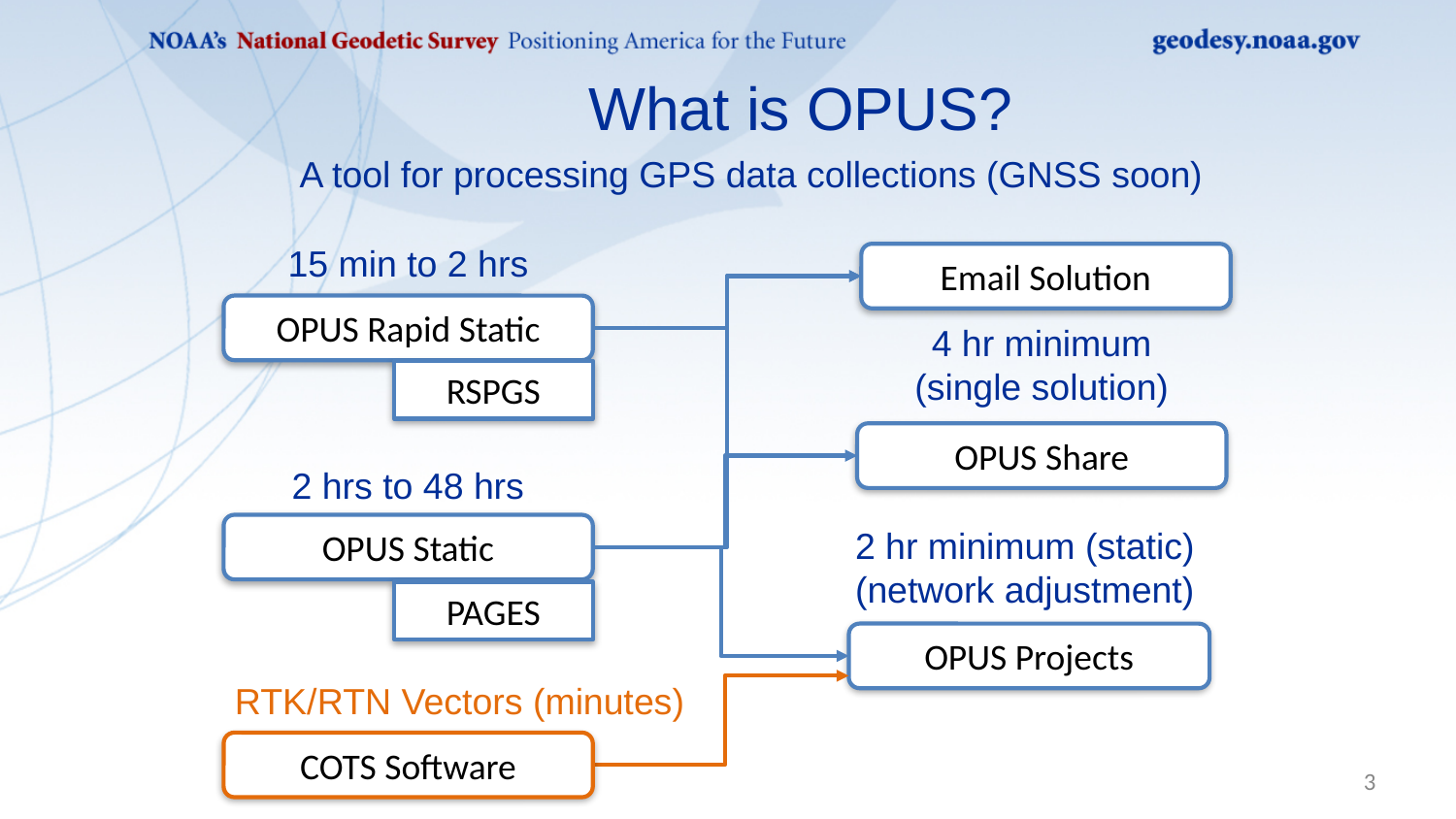

What is OPUS?
A tool for processing GPS data collections (GNSS soon)
15 min to 2 hrs
OPUS Rapid Static
RSPGS
Email Solution
4 hr minimum
(single solution)
OPUS Share
2 hrs to 48 hrs
OPUS Static
PAGES
2 hr minimum (static)
(network adjustment)
OPUS Projects
RTK/RTN Vectors (minutes)
COTS Software
3